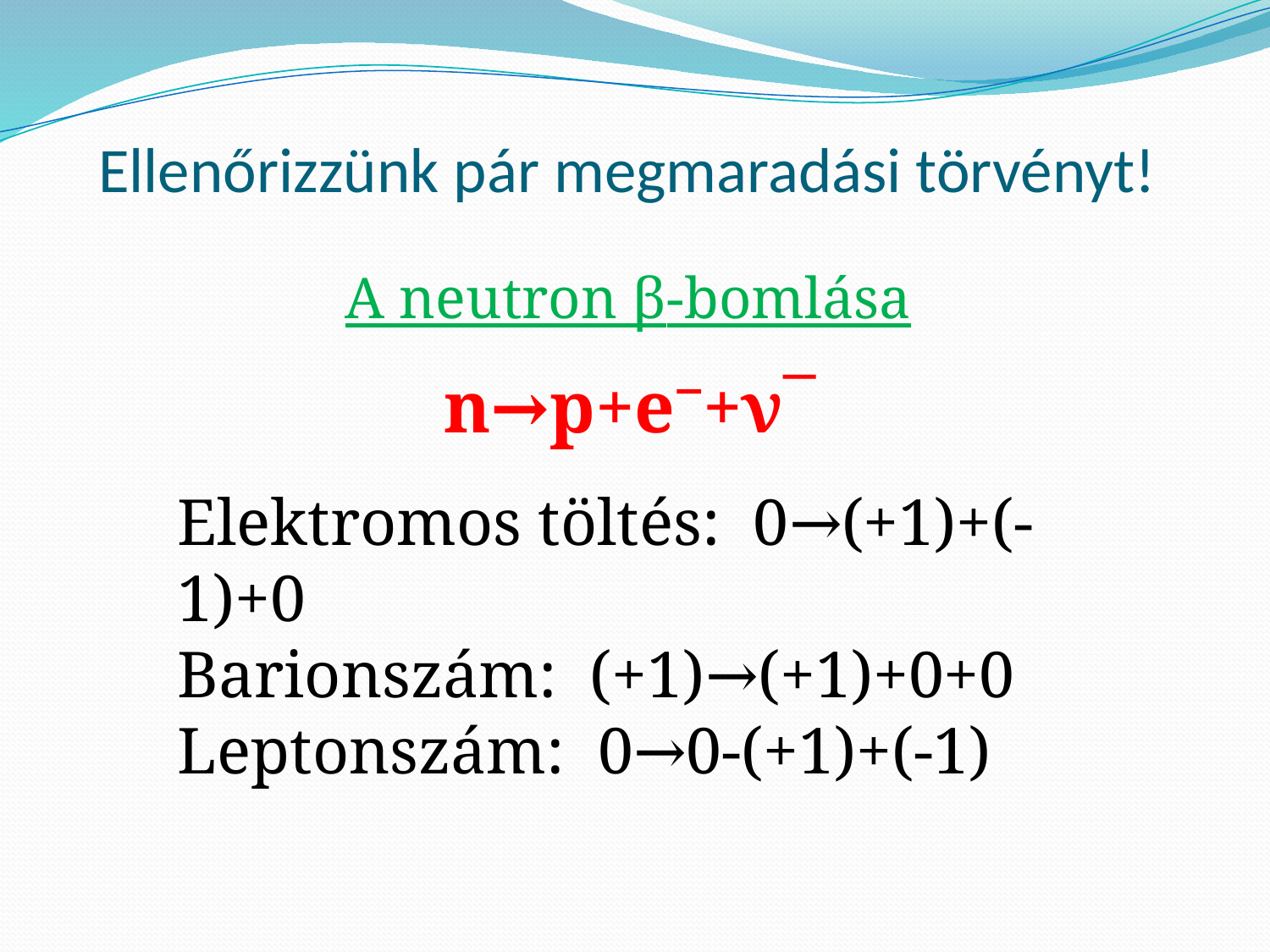

# Ellenőrizzünk pár megmaradási törvényt!
A neutron β-bomlása
n→p+e⁻+ν‾
Elektromos töltés:  0→(+1)+(-1)+0
Barionszám:  (+1)→(+1)+0+0
Leptonszám:  0→0-(+1)+(-1)